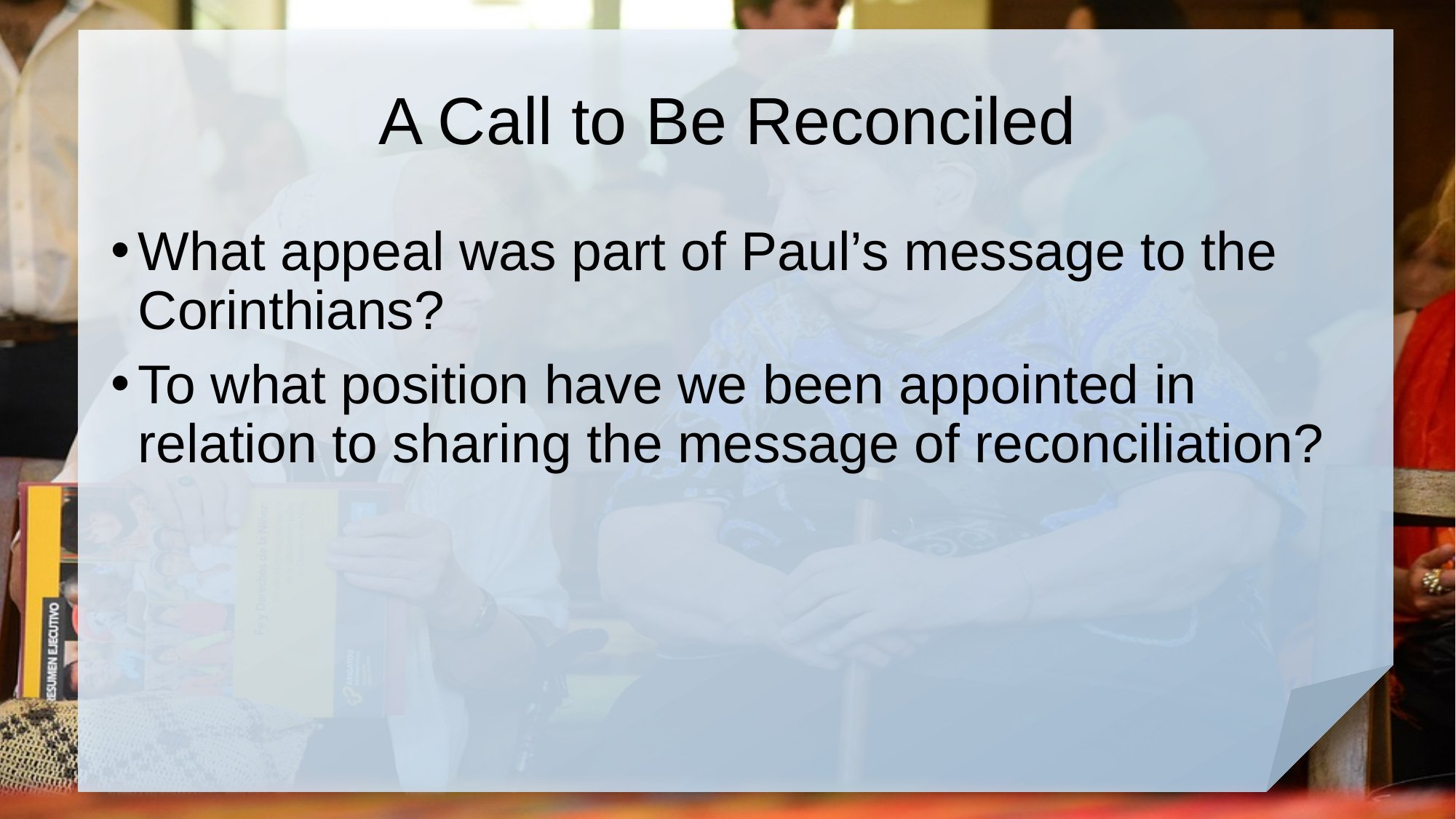

# A Call to Be Reconciled
What appeal was part of Paul’s message to the Corinthians?
To what position have we been appointed in relation to sharing the message of reconciliation?